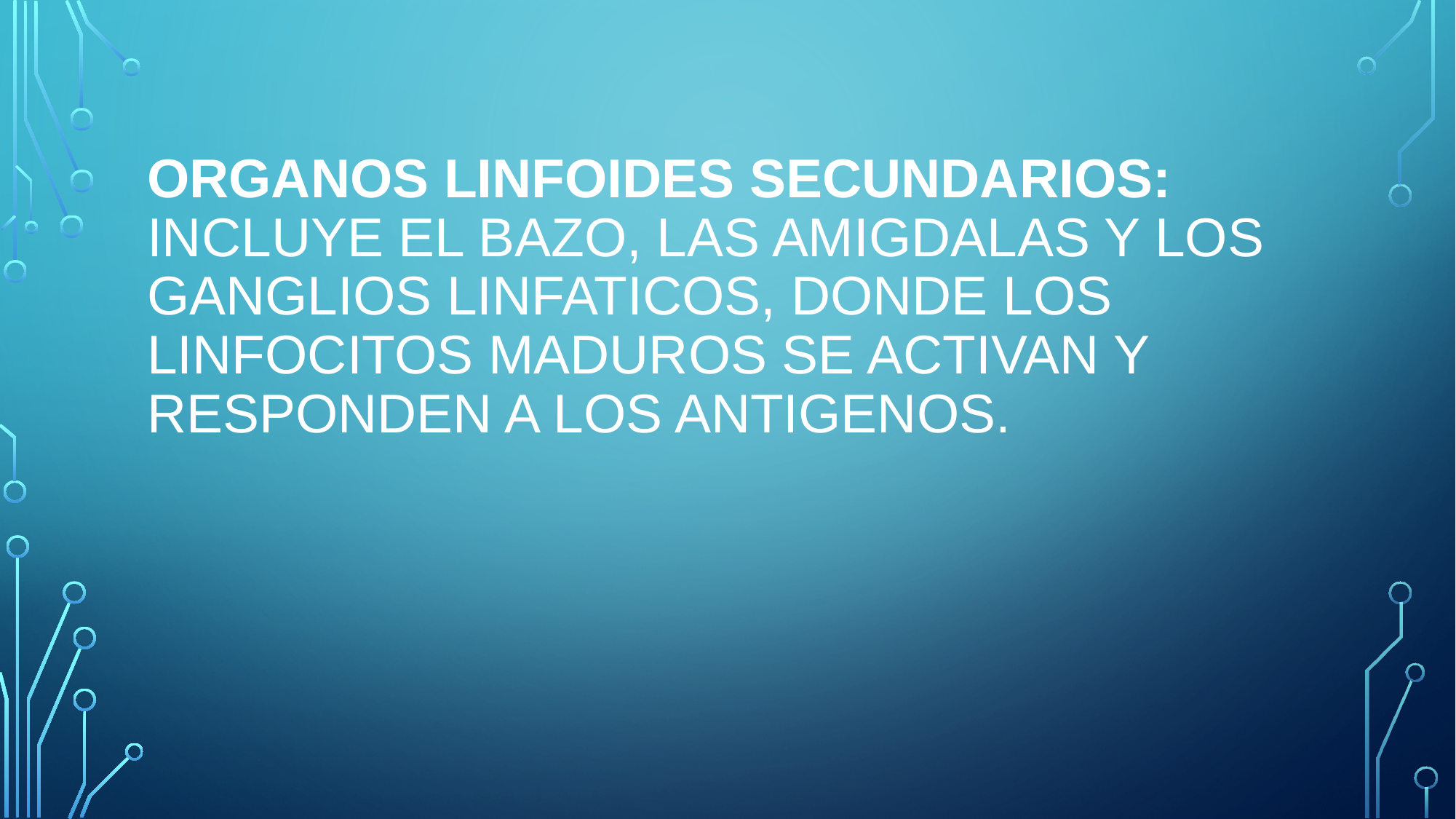

# ORGANOS LINFOIDES SECUNDARIOS: INCLUYE EL BAZO, LAS AMIGDALAS Y LOS GANGLIOS LINFATICOS, DONDE LOS LINFOCITOS MADUROS SE ACTIVAN Y RESPONDEN A LOS ANTIGENOS.